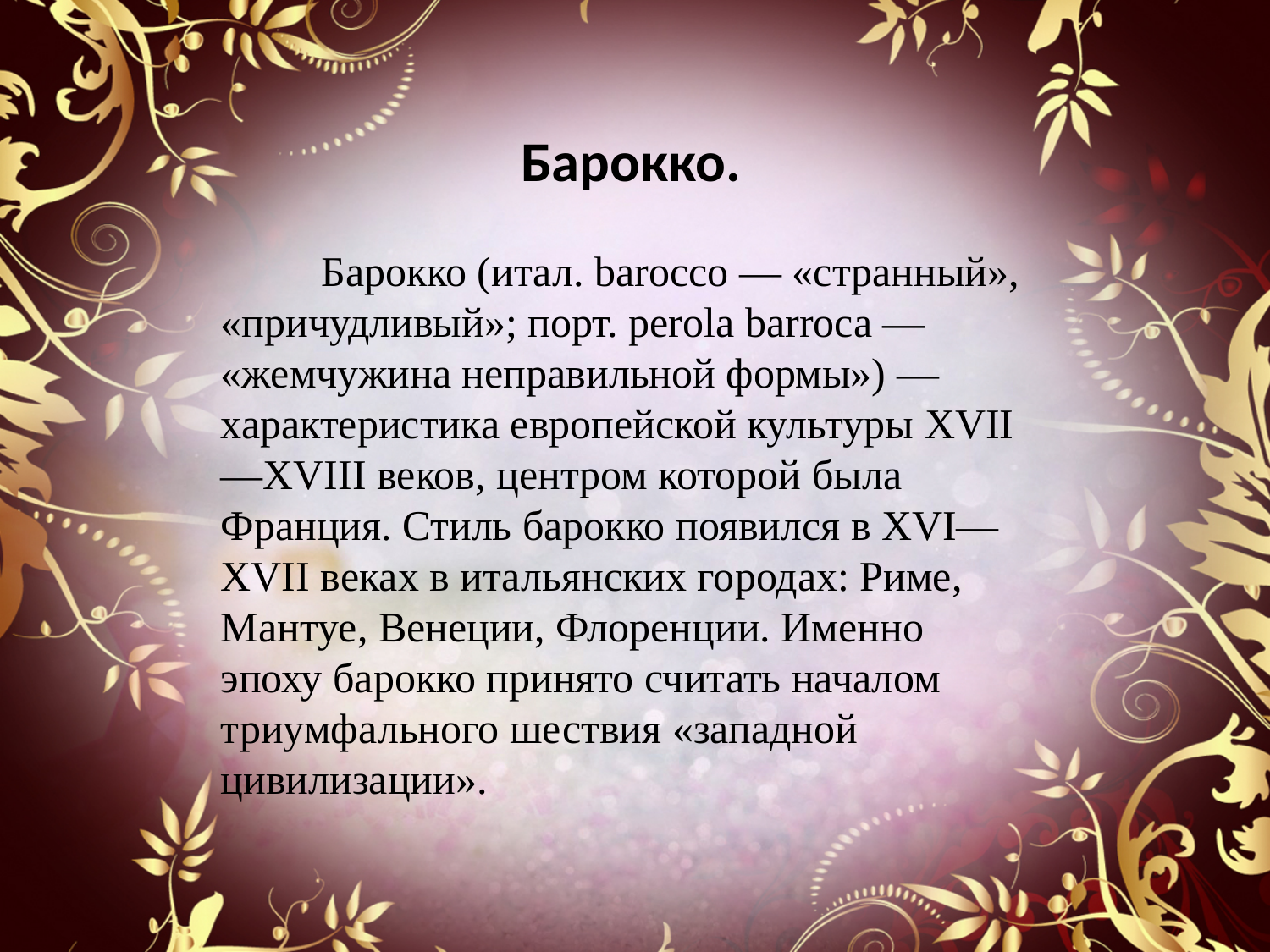

# Барокко.
Барокко (итал. barocco — «странный», «причудливый»; порт. perola barroca — «жемчужина неправильной формы») — характеристика европейской культуры XVII—XVIII веков, центром которой была Франция. Стиль барокко появился в XVI—XVII веках в итальянских городах: Риме, Мантуе, Венеции, Флоренции. Именно эпоху барокко принято считать началом триумфального шествия «западной цивилизации».